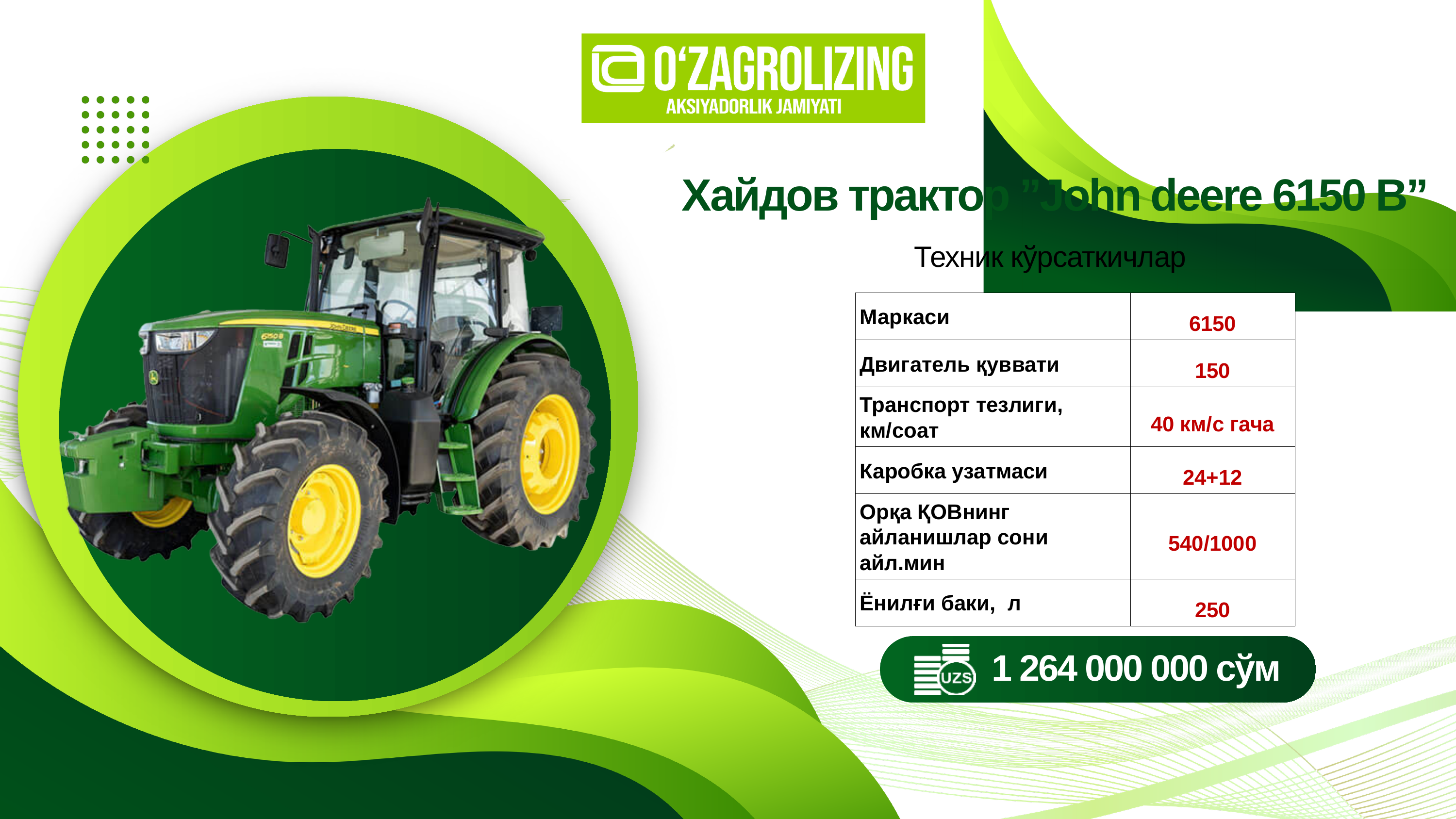

Хайдов трактор ”John deere 6150 B”

Техник кўрсаткичлар

| Маркаси | 6150 |
| --- | --- |
| Двигатель қуввати | 150 |
| Транспорт тезлиги, км/соат | 40 км/с гача |
| Каробка узатмаси | 24+12 |
| Орқа ҚОВнинг айланишлар сони айл.мин | 540/1000 |
| Ёнилғи баки, л | 250 |

1 264 000 000 сўм